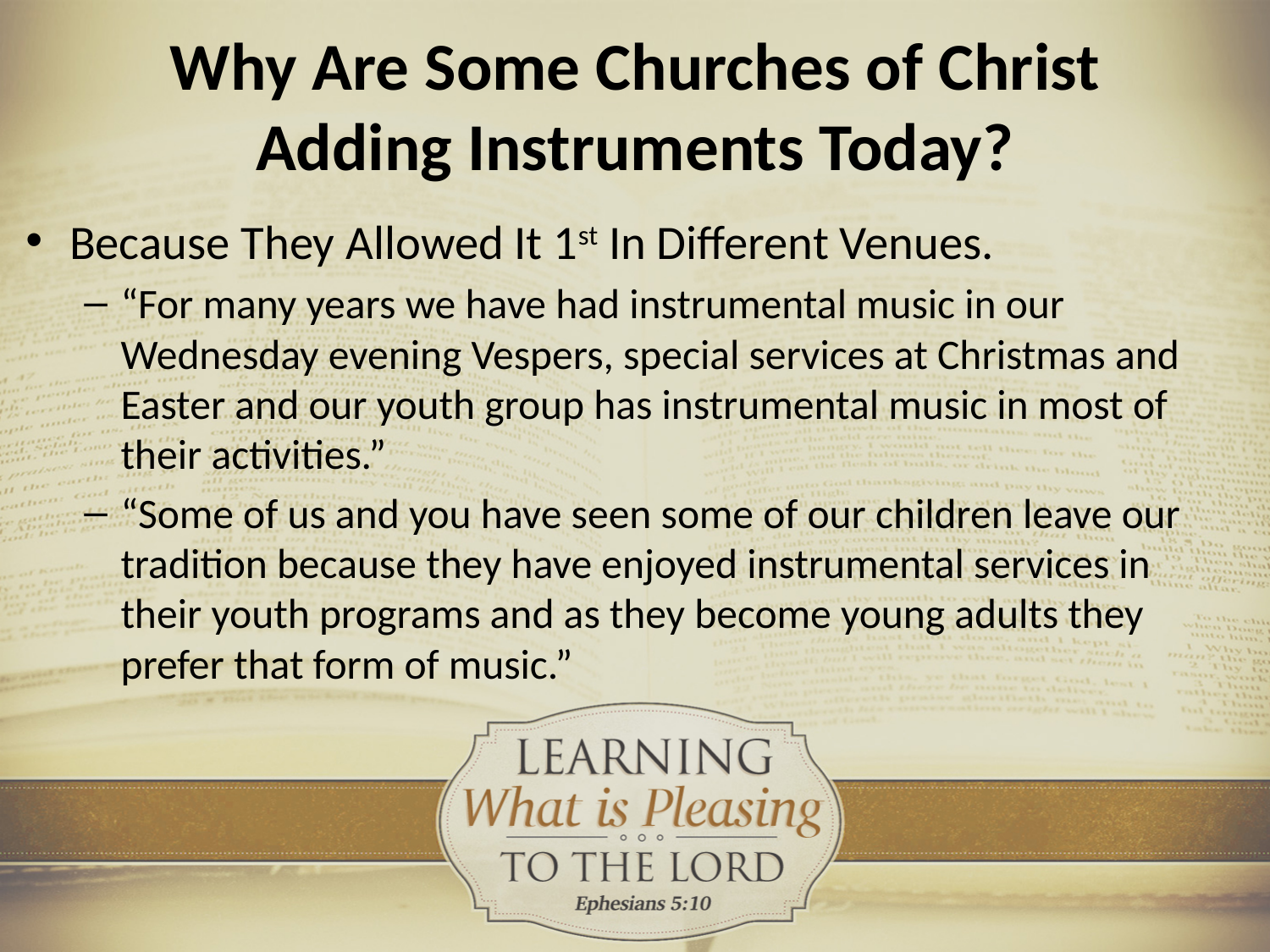

# Why Are Some Churches of Christ Adding Instruments Today?
Because They Allowed It 1st In Different Venues.
“For many years we have had instrumental music in our Wednesday evening Vespers, special services at Christmas and Easter and our youth group has instrumental music in most of their activities.”
“Some of us and you have seen some of our children leave our tradition because they have enjoyed instrumental services in their youth programs and as they become young adults they prefer that form of music.”